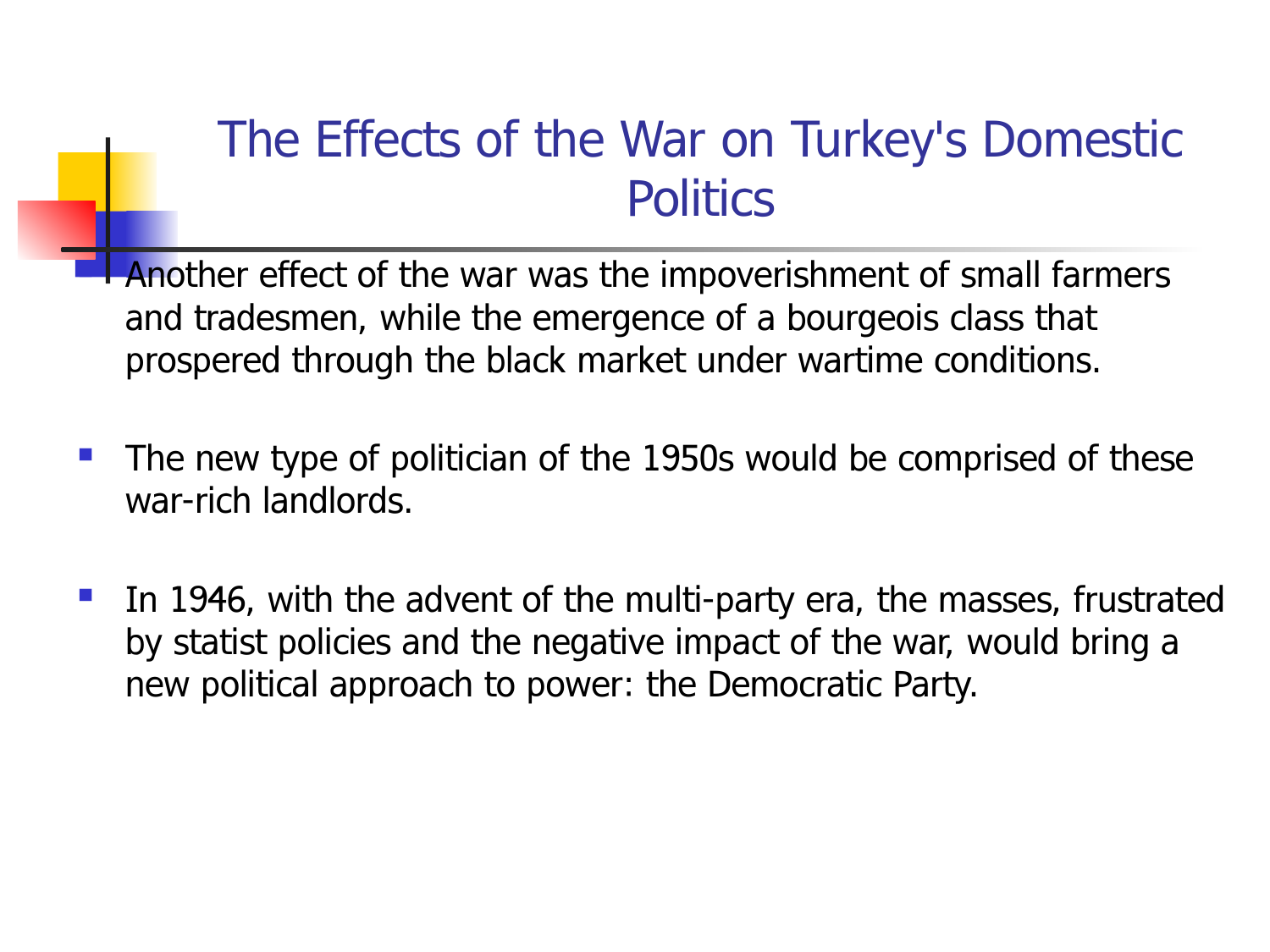

# The Effects of the War on Turkey's Domestic Politics
Another effect of the war was the impoverishment of small farmers and tradesmen, while the emergence of a bourgeois class that prospered through the black market under wartime conditions.

The new type of politician of the 1950s would be comprised of these war-rich landlords.

In 1946, with the advent of the multi-party era, the masses, frustrated by statist policies and the negative impact of the war, would bring a new political approach to power: the Democratic Party.